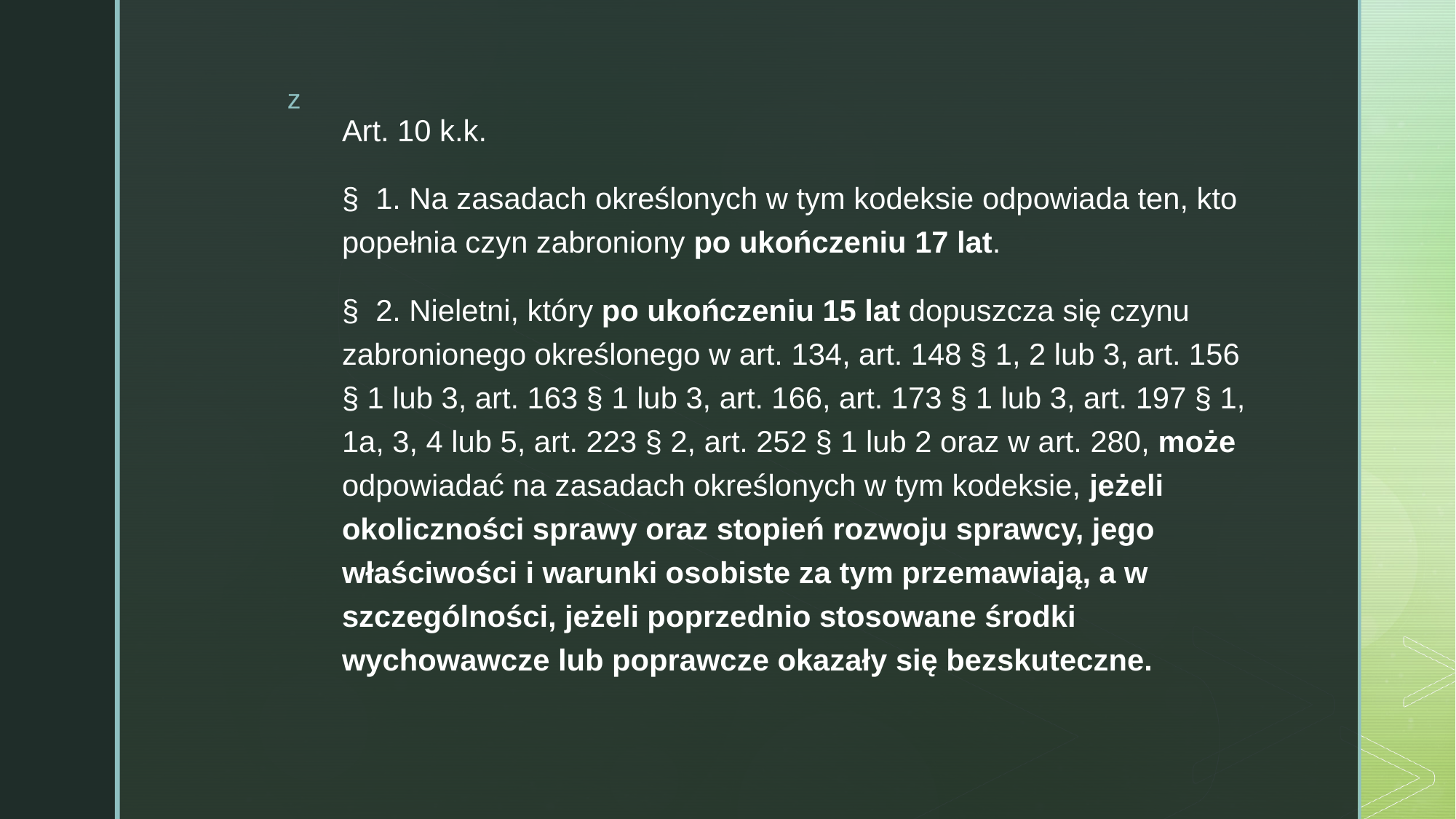

Art. 10 k.k.
§  1. Na zasadach określonych w tym kodeksie odpowiada ten, kto popełnia czyn zabroniony po ukończeniu 17 lat.
§  2. Nieletni, który po ukończeniu 15 lat dopuszcza się czynu zabronionego określonego w art. 134, art. 148 § 1, 2 lub 3, art. 156 § 1 lub 3, art. 163 § 1 lub 3, art. 166, art. 173 § 1 lub 3, art. 197 § 1, 1a, 3, 4 lub 5, art. 223 § 2, art. 252 § 1 lub 2 oraz w art. 280, może odpowiadać na zasadach określonych w tym kodeksie, jeżeli okoliczności sprawy oraz stopień rozwoju sprawcy, jego właściwości i warunki osobiste za tym przemawiają, a w szczególności, jeżeli poprzednio stosowane środki wychowawcze lub poprawcze okazały się bezskuteczne.